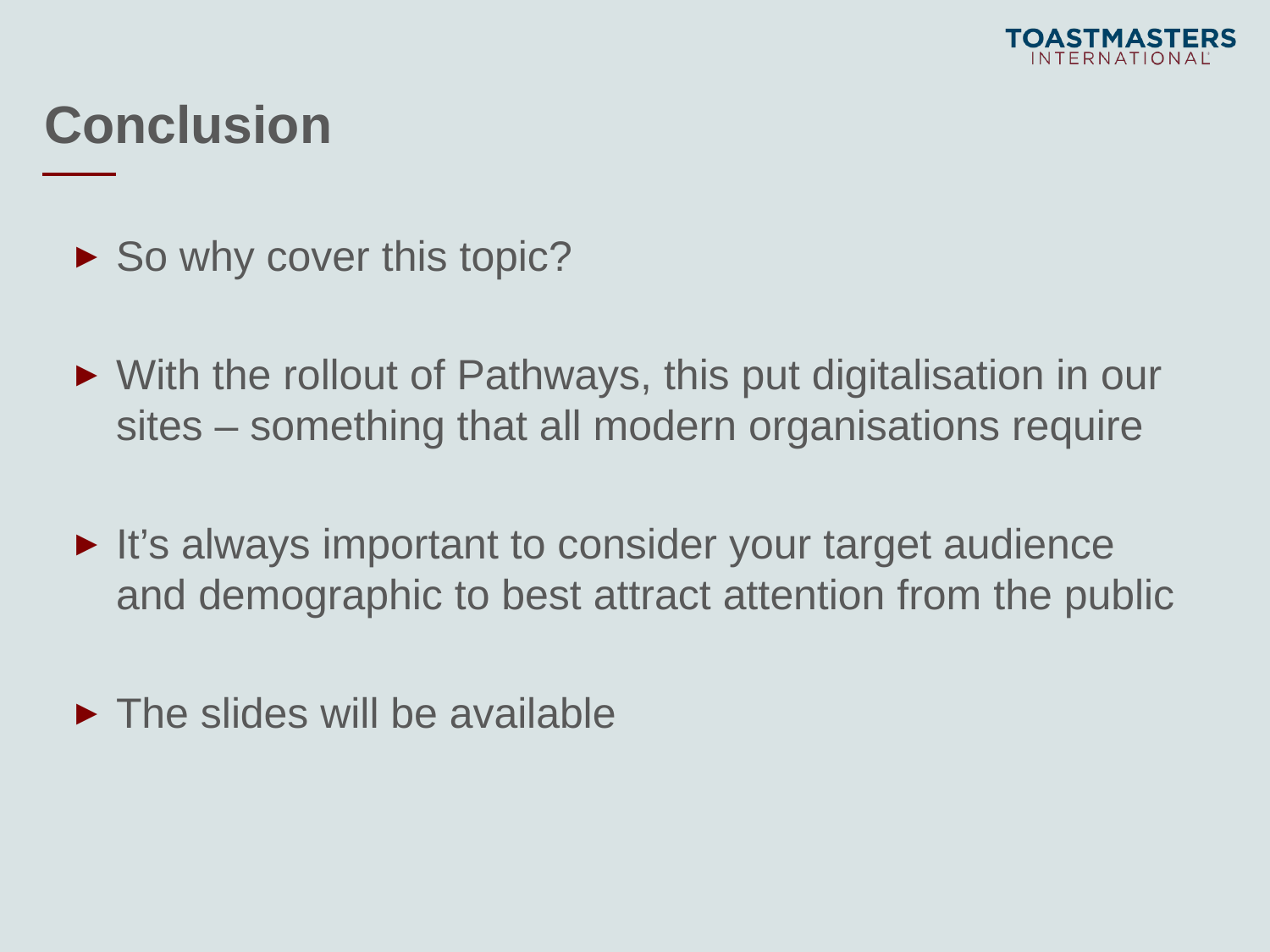

# Conclusion
So why cover this topic?

With the rollout of Pathways, this put digitalisation in our sites – something that all modern organisations require

It’s always important to consider your target audience and demographic to best attract attention from the public

The slides will be available